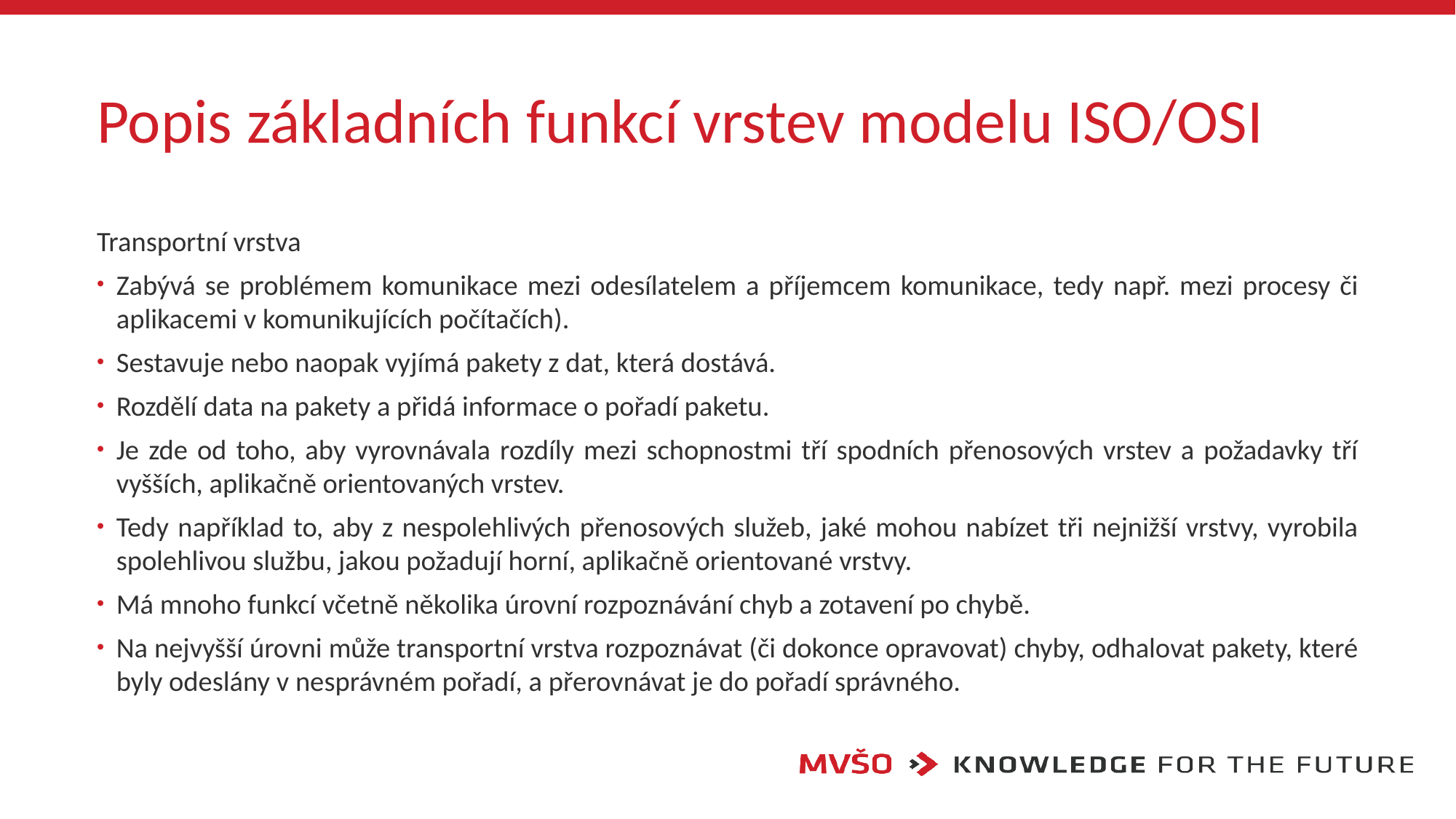

# Popis základních funkcí vrstev modelu ISO/OSI
Transportní vrstva
Zabývá se problémem komunikace mezi odesílatelem a příjemcem komunikace, tedy např. mezi procesy či aplikacemi v komunikujících počítačích).
Sestavuje nebo naopak vyjímá pakety z dat, která dostává.
Rozdělí data na pakety a přidá informace o pořadí paketu.
Je zde od toho, aby vyrovnávala rozdíly mezi schopnostmi tří spodních přenosových vrstev a požadavky tří vyšších, aplikačně orientovaných vrstev.
Tedy například to, aby z nespolehlivých přenosových služeb, jaké mohou nabízet tři nejnižší vrstvy, vyrobila spolehlivou službu, jakou požadují horní, aplikačně orientované vrstvy.
Má mnoho funkcí včetně několika úrovní rozpoznávání chyb a zotavení po chybě.
Na nejvyšší úrovni může transportní vrstva rozpoznávat (či dokonce opravovat) chyby, odhalovat pakety, které byly odeslány v nesprávném pořadí, a přerovnávat je do pořadí správného.